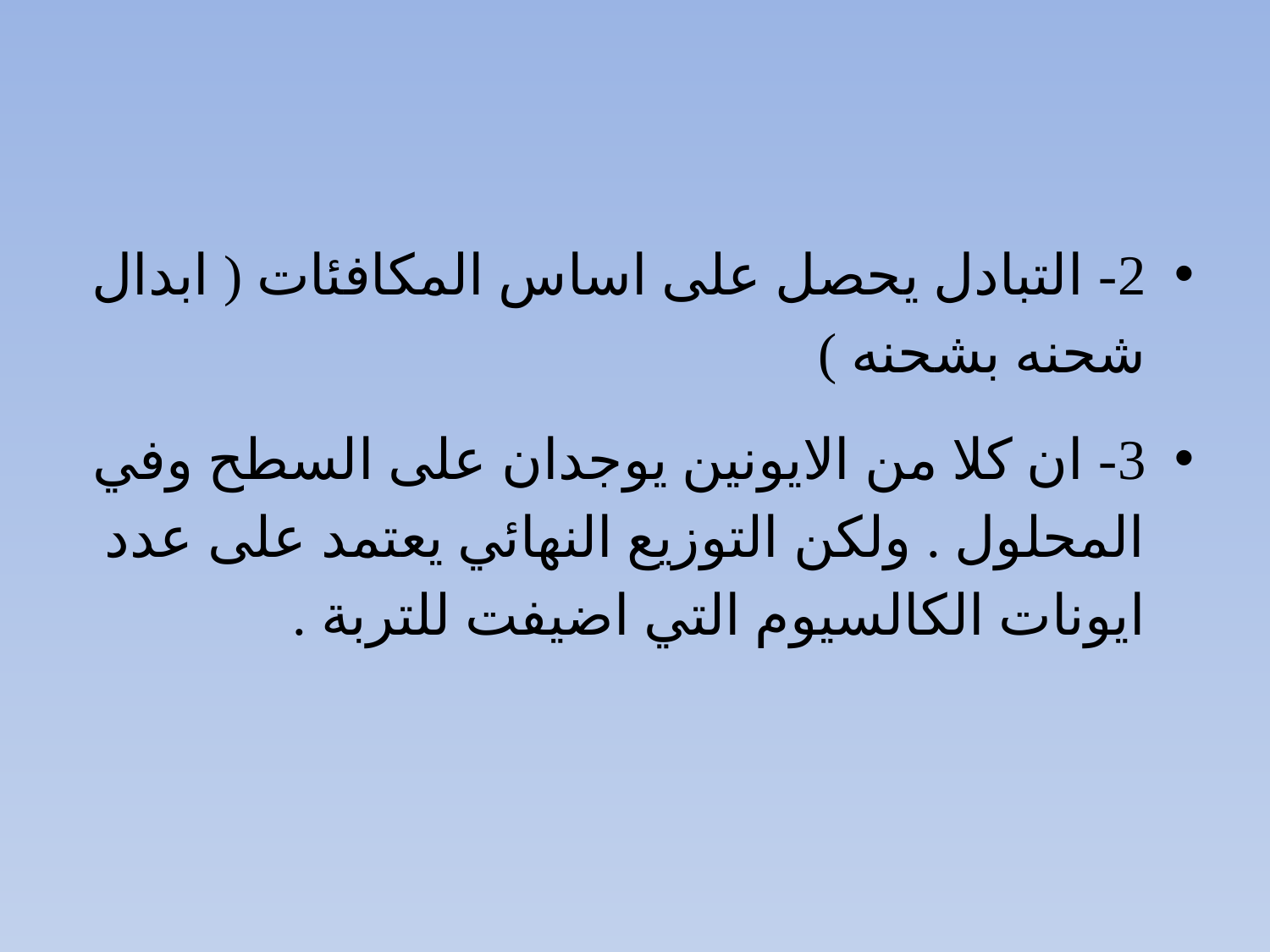

#
2- التبادل يحصل على اساس المكافئات ( ابدال شحنه بشحنه )
3- ان كلا من الايونين يوجدان على السطح وفي المحلول . ولكن التوزيع النهائي يعتمد على عدد ايونات الكالسيوم التي اضيفت للتربة .